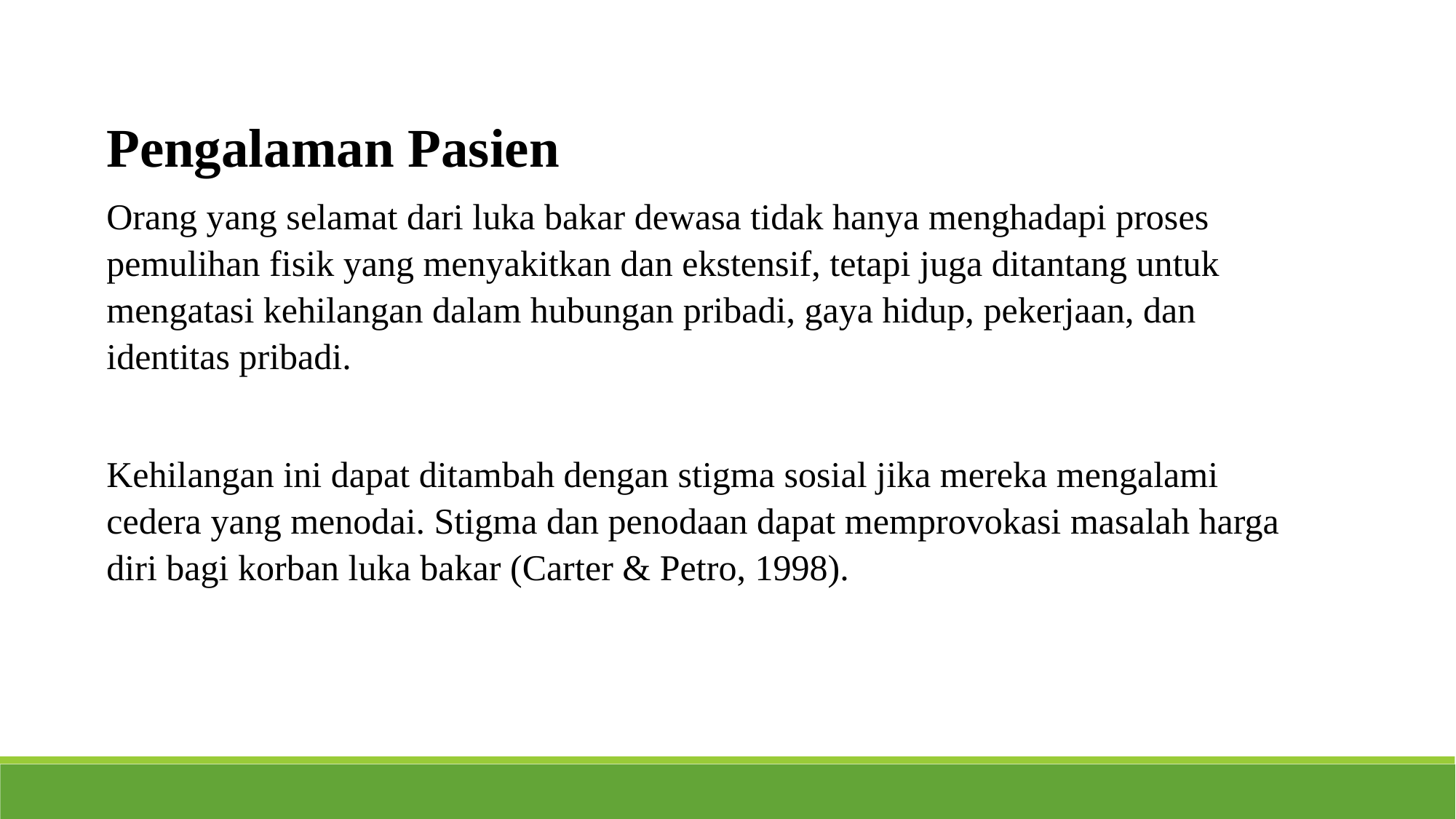

Pengalaman Pasien
Orang yang selamat dari luka bakar dewasa tidak hanya menghadapi proses pemulihan fisik yang menyakitkan dan ekstensif, tetapi juga ditantang untuk mengatasi kehilangan dalam hubungan pribadi, gaya hidup, pekerjaan, dan identitas pribadi.

Kehilangan ini dapat ditambah dengan stigma sosial jika mereka mengalami cedera yang menodai. Stigma dan penodaan dapat memprovokasi masalah harga diri bagi korban luka bakar (Carter & Petro, 1998).